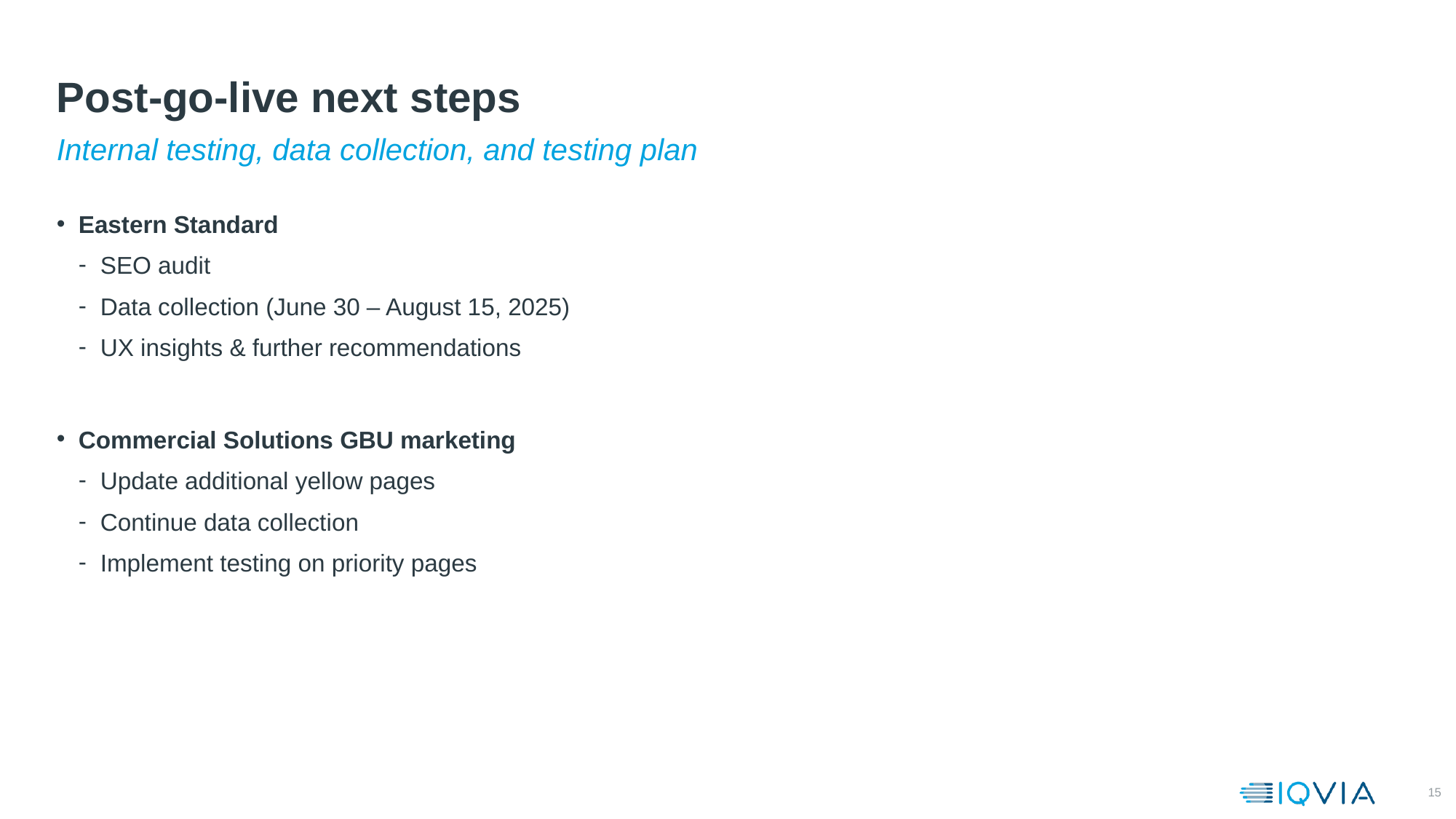

# Post-go-live next steps
Internal testing, data collection, and testing plan
Eastern Standard
SEO audit
Data collection (June 30 – August 15, 2025)
UX insights & further recommendations

Commercial Solutions GBU marketing
Update additional yellow pages
Continue data collection
Implement testing on priority pages